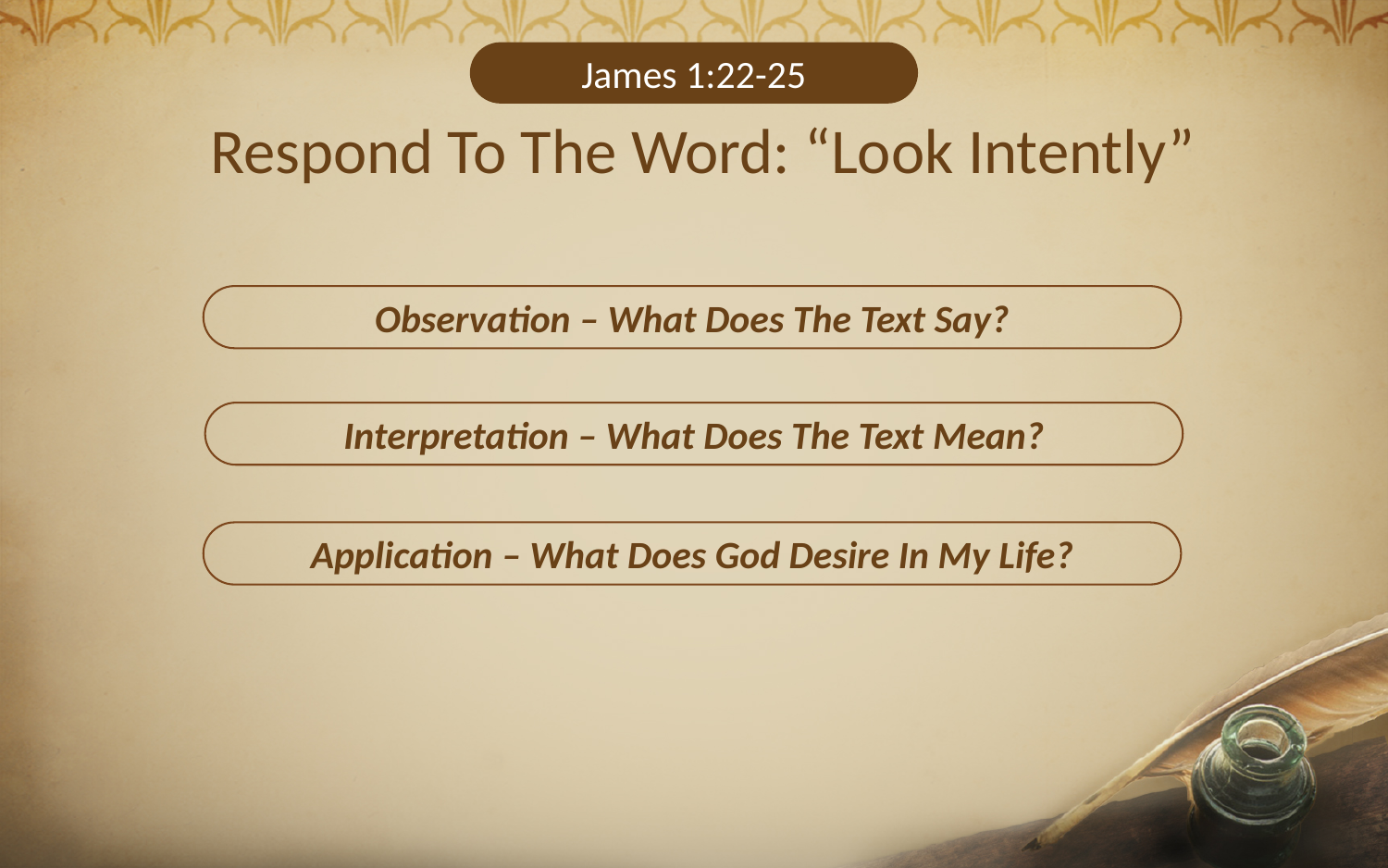

James 1:22-25
Respond To The Word: “Look Intently”
Observation – What Does The Text Say?
Interpretation – What Does The Text Mean?
Application – What Does God Desire In My Life?